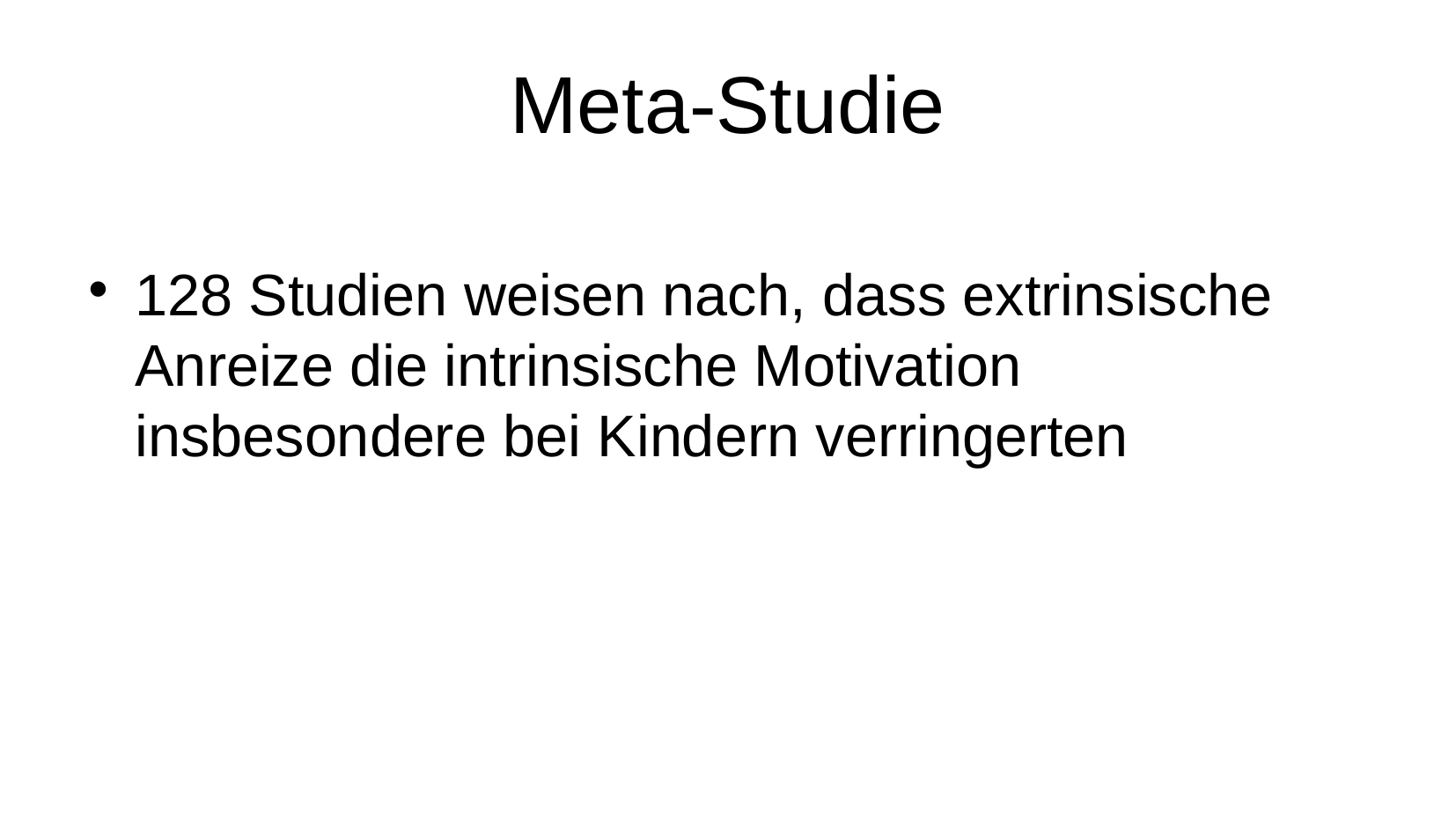

Meta-Studie

128 Studien weisen nach, dass extrinsische Anreize die intrinsische Motivation insbesondere bei Kindern verringerten